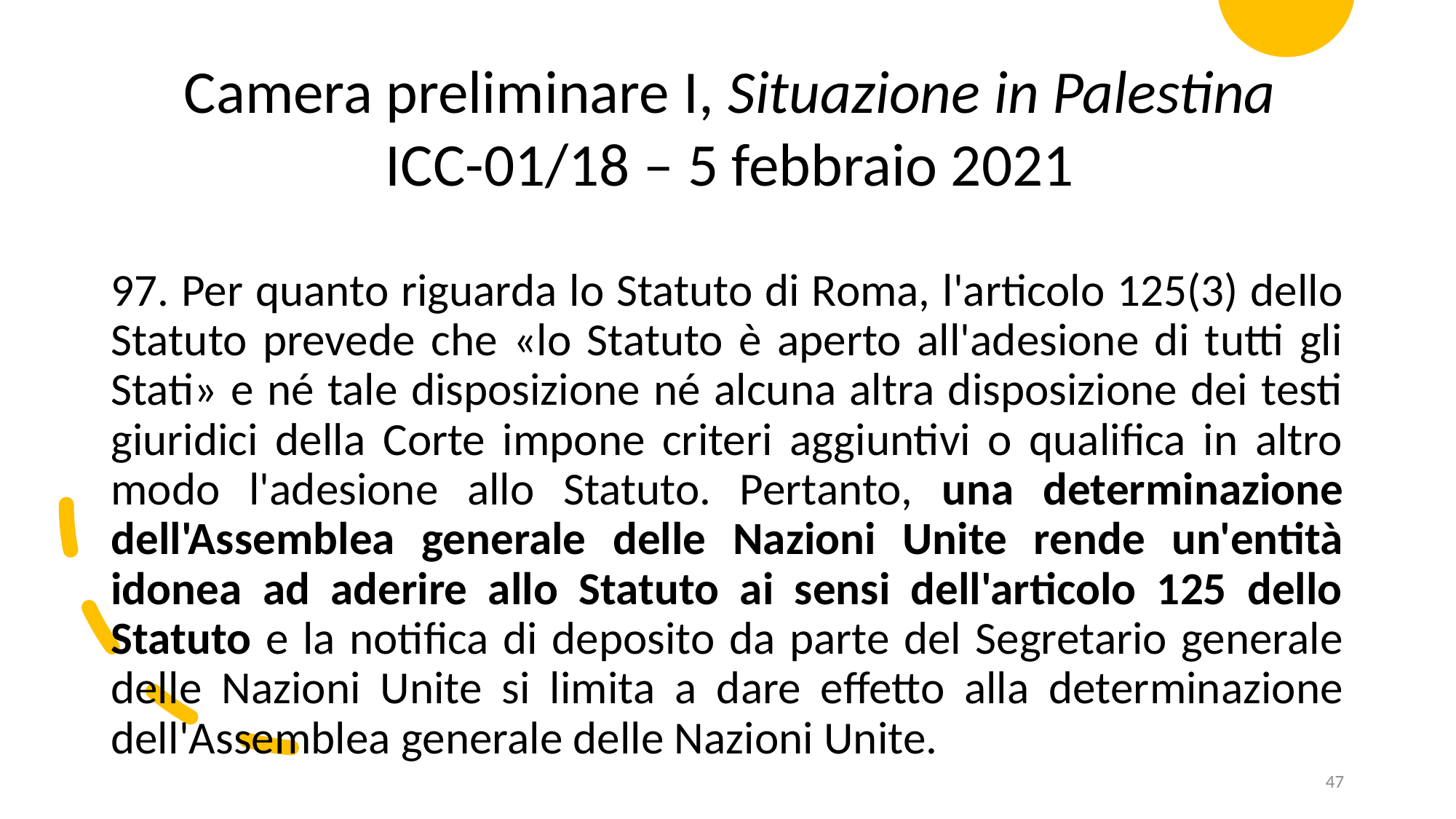

Camera preliminare I, Situazione in Palestina ICC-01/18 – 5 febbraio 2021

97. Per quanto riguarda lo Statuto di Roma, l'articolo 125(3) dello Statuto prevede che «lo Statuto è aperto all'adesione di tutti gli Stati» e né tale disposizione né alcuna altra disposizione dei testi giuridici della Corte impone criteri aggiuntivi o qualifica in altro modo l'adesione allo Statuto. Pertanto, una determinazione dell'Assemblea generale delle Nazioni Unite rende un'entità idonea ad aderire allo Statuto ai sensi dell'articolo 125 dello Statuto e la notifica di deposito da parte del Segretario generale delle Nazioni Unite si limita a dare effetto alla determinazione dell'Assemblea generale delle Nazioni Unite.

47